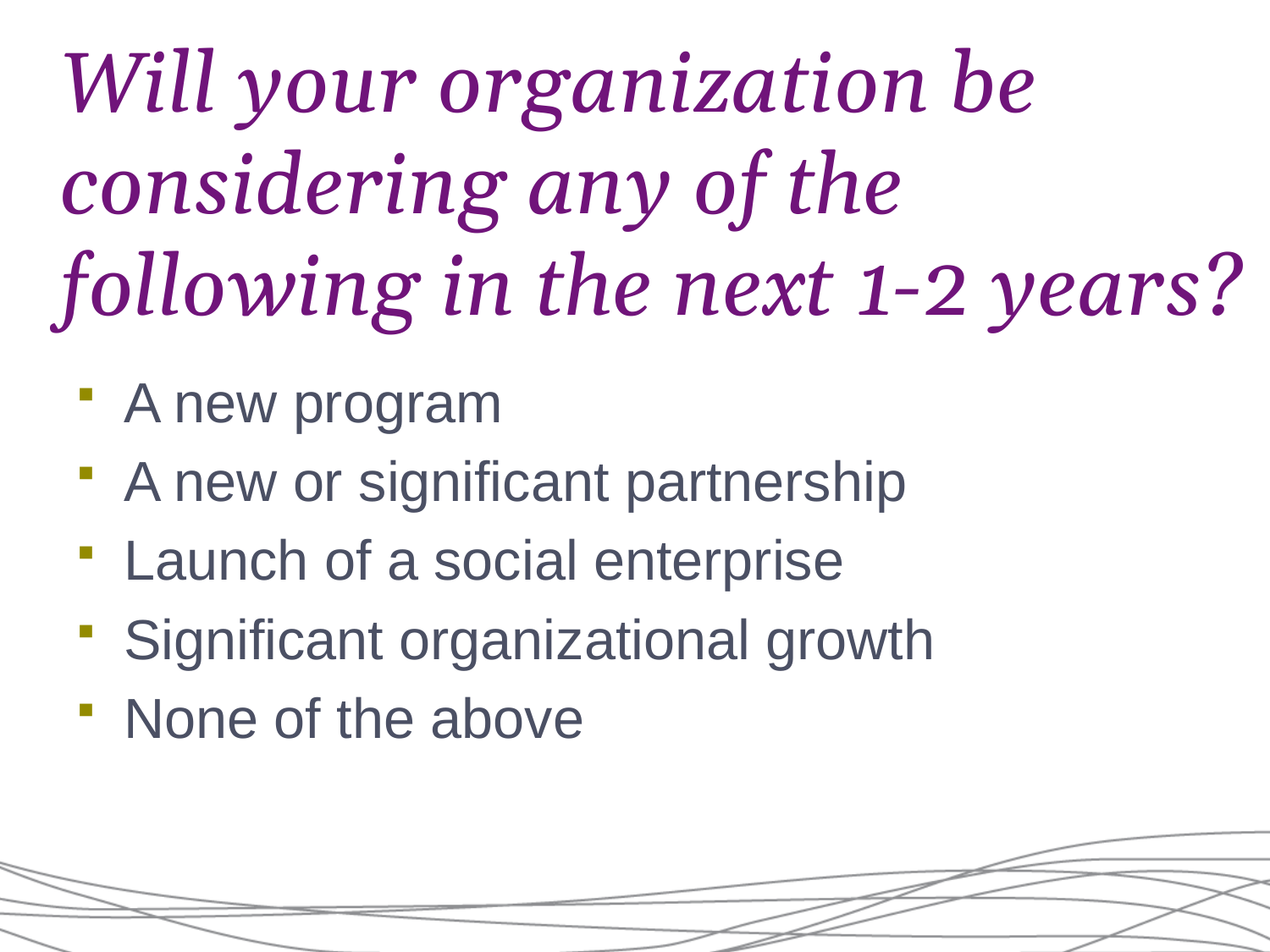

# Will your organization be considering any of the following in the next 1-2 years?
A new program
A new or significant partnership
Launch of a social enterprise
Significant organizational growth
None of the above